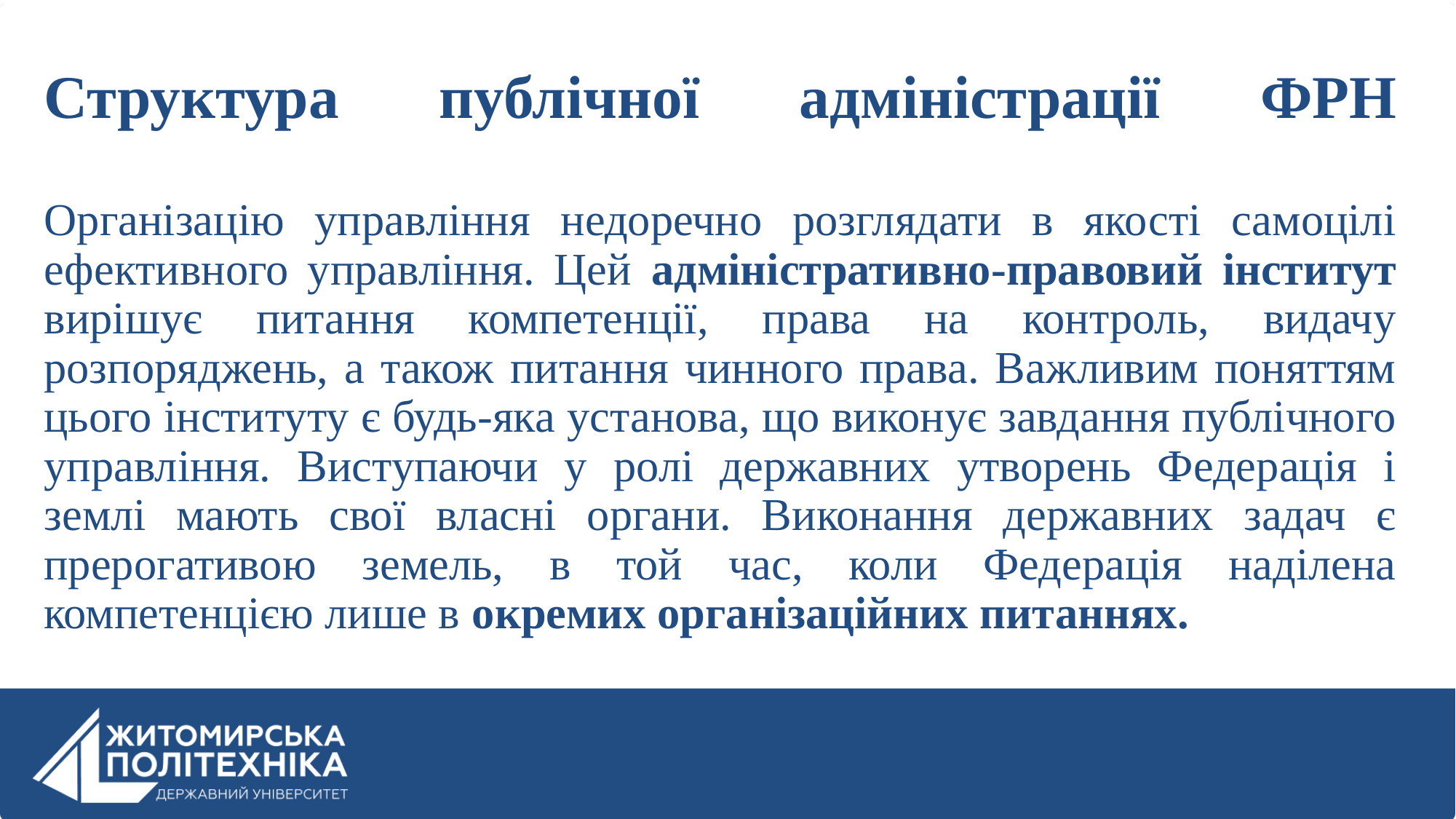

# Структура публічної адміністрації ФРН Організацію управління недоречно розглядати в якості самоцілі ефективного управління. Цей адміністративно-правовий інститут вирішує питання компетенції, права на контроль, видачу розпоряджень, а також питання чинного права. Важливим поняттям цього інституту є будь-яка установа, що виконує завдання публічного управління. Виступаючи у ролі державних утворень Федерація і землі мають свої власні органи. Виконання державних задач є прерогативою земель, в той час, коли Федерація наділена компетенцією лише в окремих організаційних питаннях.